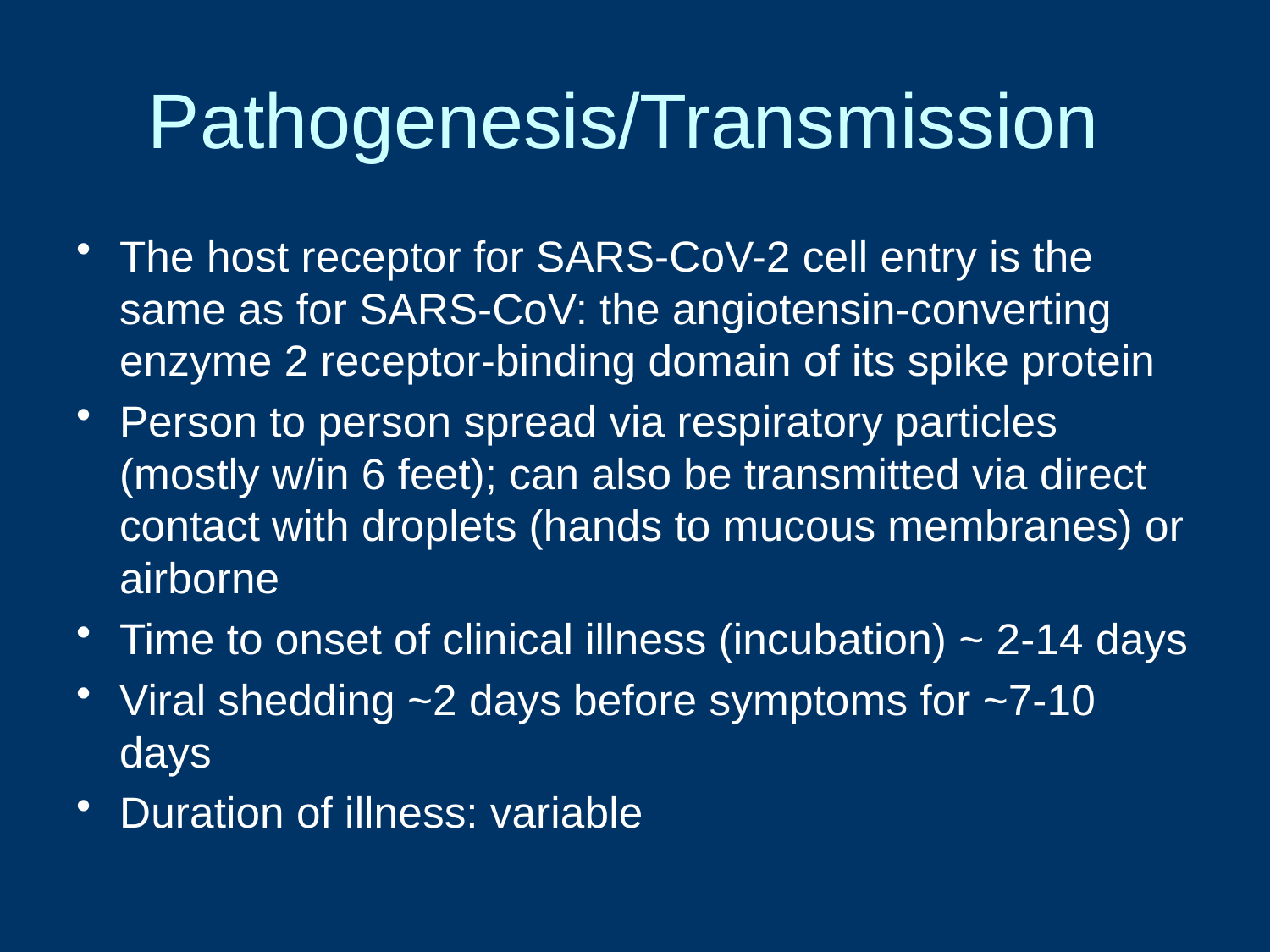

# Pathogenesis/Transmission
The host receptor for SARS-CoV-2 cell entry is the same as for SARS-CoV: the angiotensin-converting enzyme 2 receptor-binding domain of its spike protein
Person to person spread via respiratory particles (mostly w/in 6 feet); can also be transmitted via direct contact with droplets (hands to mucous membranes) or airborne
Time to onset of clinical illness (incubation) ~ 2-14 days
Viral shedding ~2 days before symptoms for ~7-10 days
Duration of illness: variable